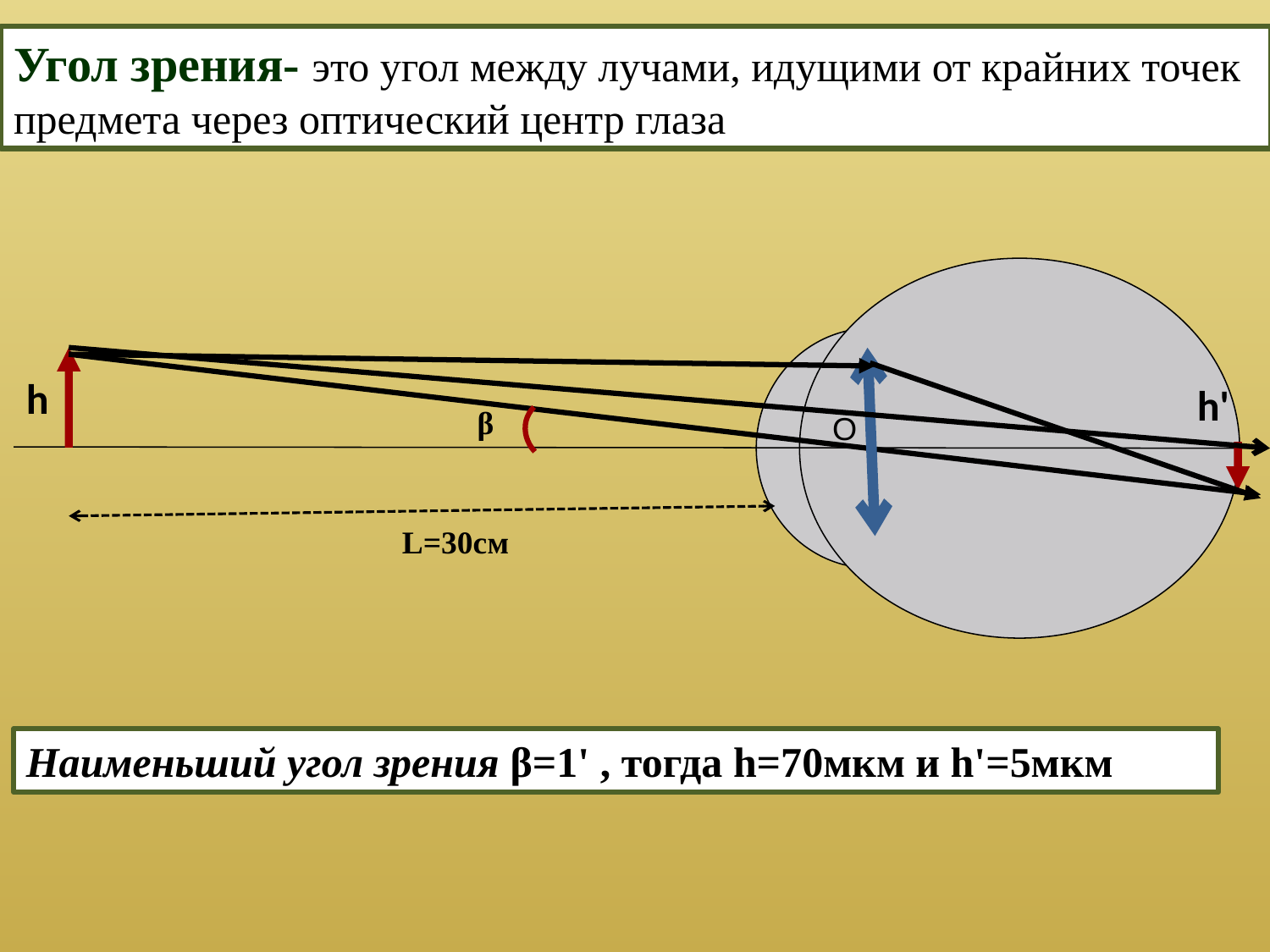

Угол зрения- это угол между лучами, идущими от крайних точек предмета через оптический центр глаза

h
h'
β

О

L=30cм
Наименьший угол зрения β=1' , тогда h=70мкм и h'=5мкм